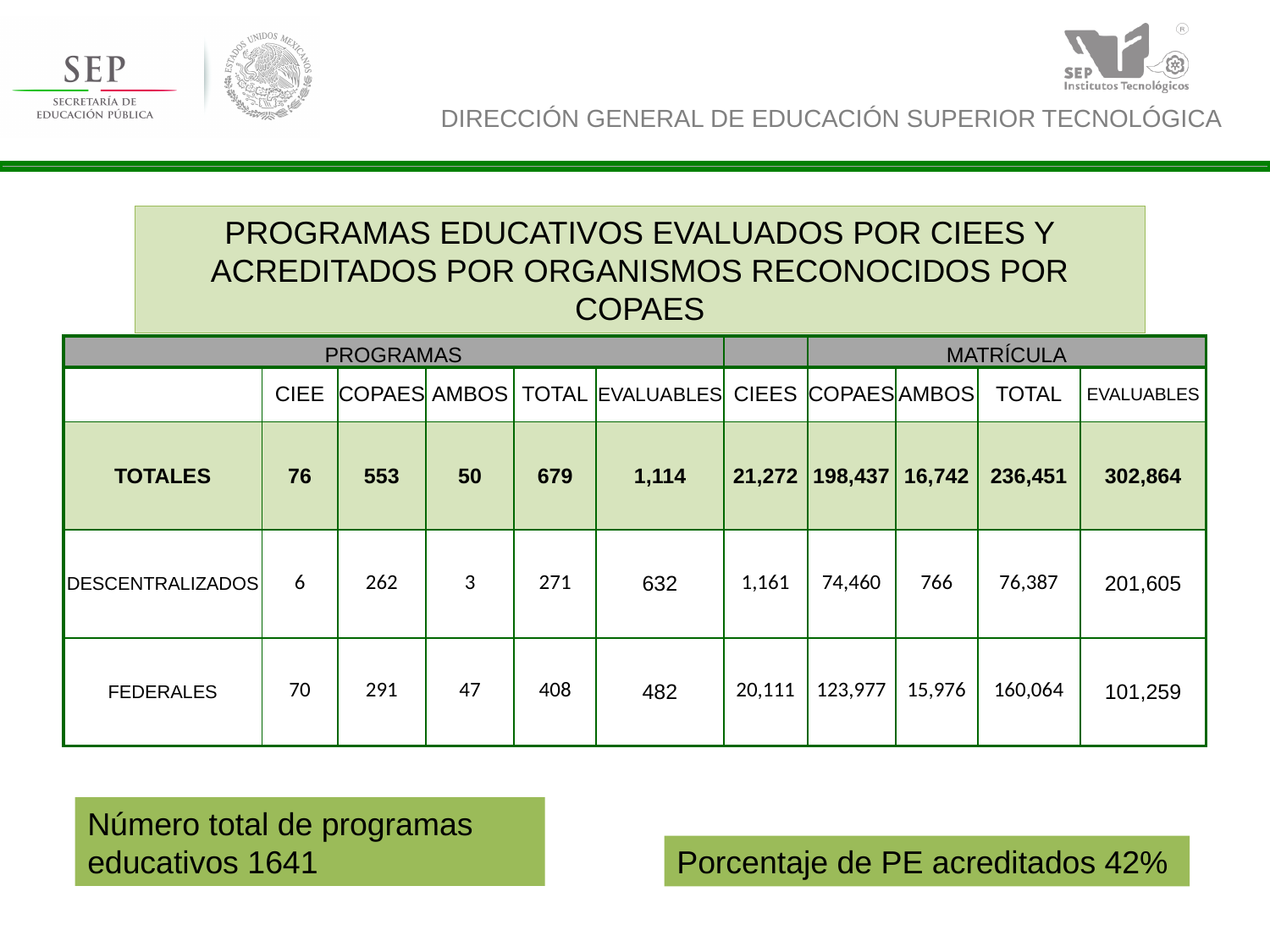

PROGRAMAS EDUCATIVOS EVALUADOS POR CIEES Y ACREDITADOS POR ORGANISMOS RECONOCIDOS POR COPAES
| PROGRAMAS |  |  |  |  |  |  | MATRÍCULA |  |  |  |
| --- | --- | --- | --- | --- | --- | --- | --- | --- | --- | --- |
|  | CIEE | COPAES | AMBOS | TOTAL | EVALUABLES | CIEES | COPAES | AMBOS | TOTAL | EVALUABLES |
| TOTALES | 76 | 553 | 50 | 679 | 1,114 | 21,272 | 198,437 | 16,742 | 236,451 | 302,864 |
| DESCENTRALIZADOS | 6 | 262 | 3 | 271 | 632 | 1,161 | 74,460 | 766 | 76,387 | 201,605 |
| FEDERALES | 70 | 291 | 47 | 408 | 482 | 20,111 | 123,977 | 15,976 | 160,064 | 101,259 |
Número total de programas educativos 1641
Porcentaje de PE acreditados 42%